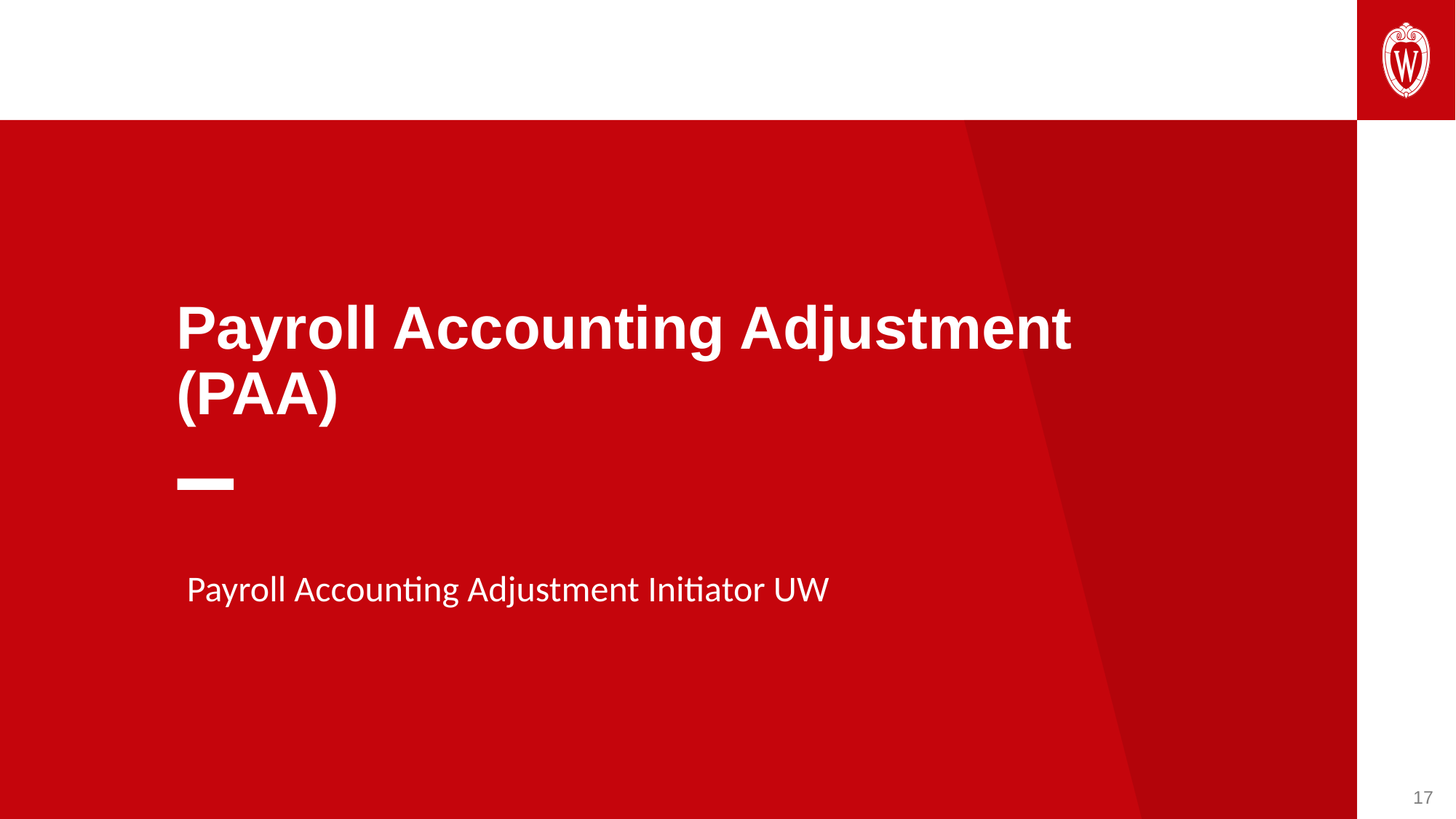

Payroll Accounting Adjustment (PAA)
Payroll Accounting Adjustment Initiator UW
17